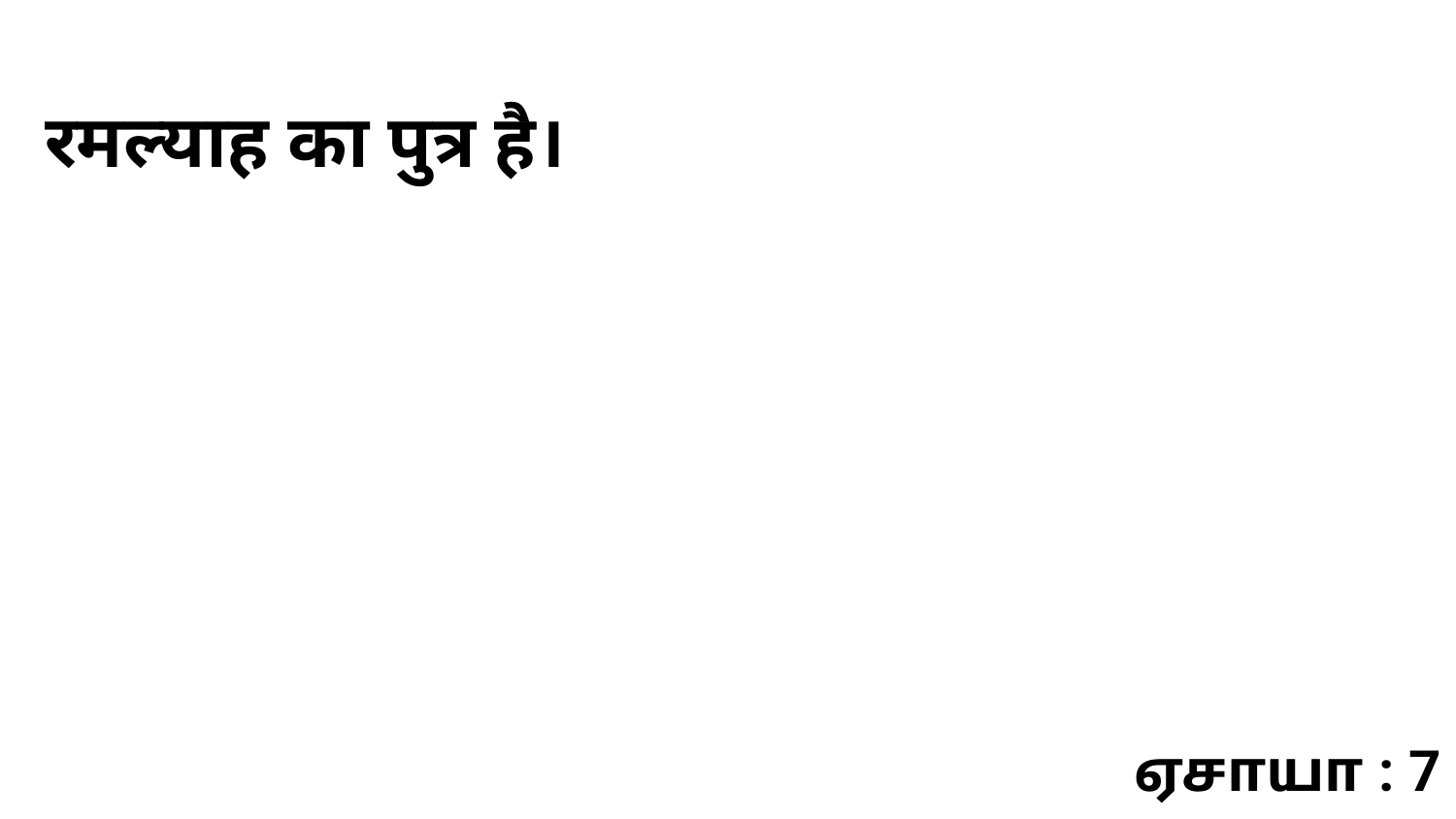

रमल्याह का पुत्र है।
ஏசாயா : 7